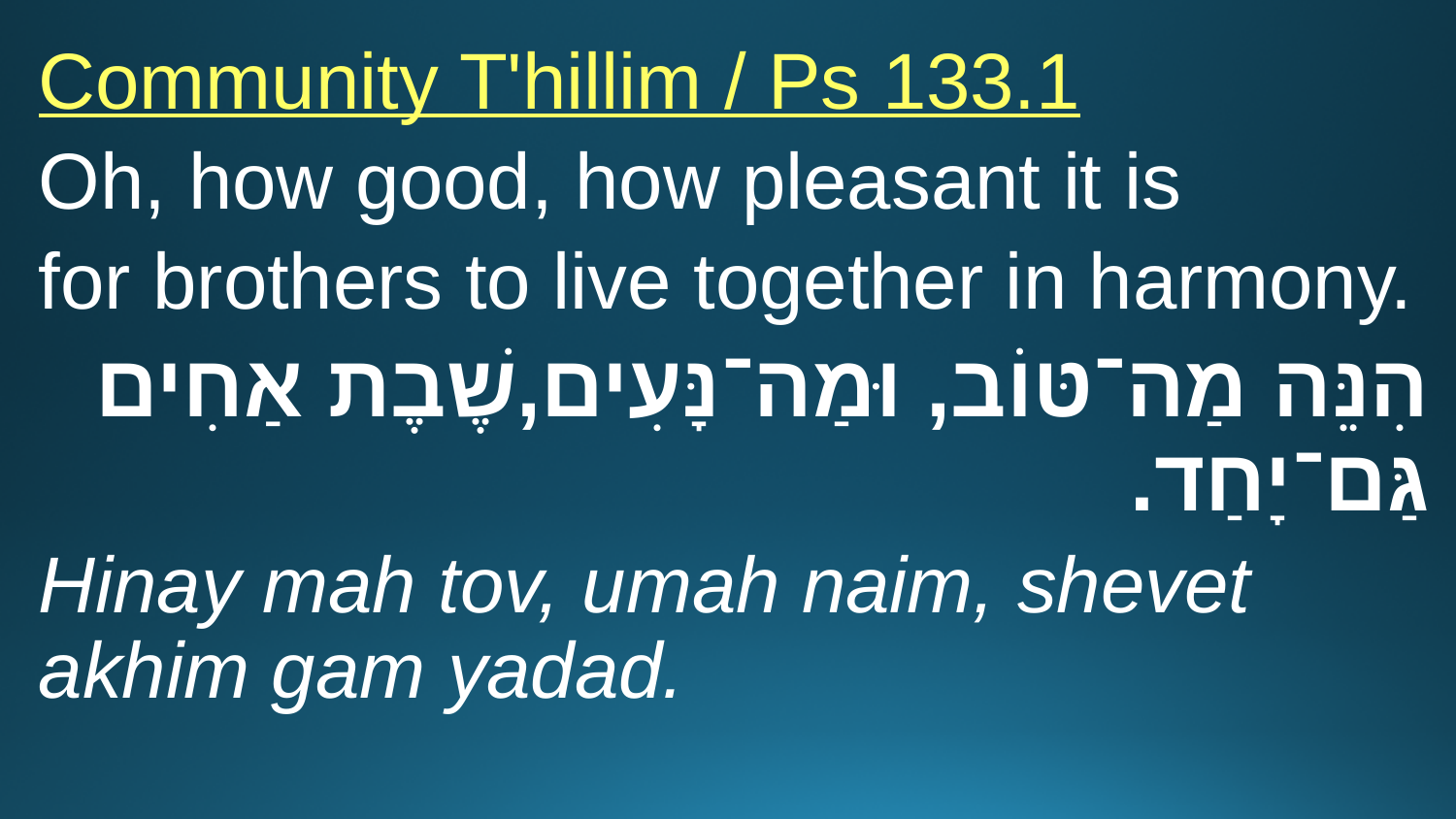

Community T'hillim / Ps 133.1
Oh, how good, how pleasant it is
for brothers to live together in harmony.
הִנֵּה מַה־טּוֹב, וּמַה־נָּעִים,שֶׁבֶת אַחִים גַּם־יָחַד.
Hinay mah tov, umah naim, shevet akhim gam yadad.